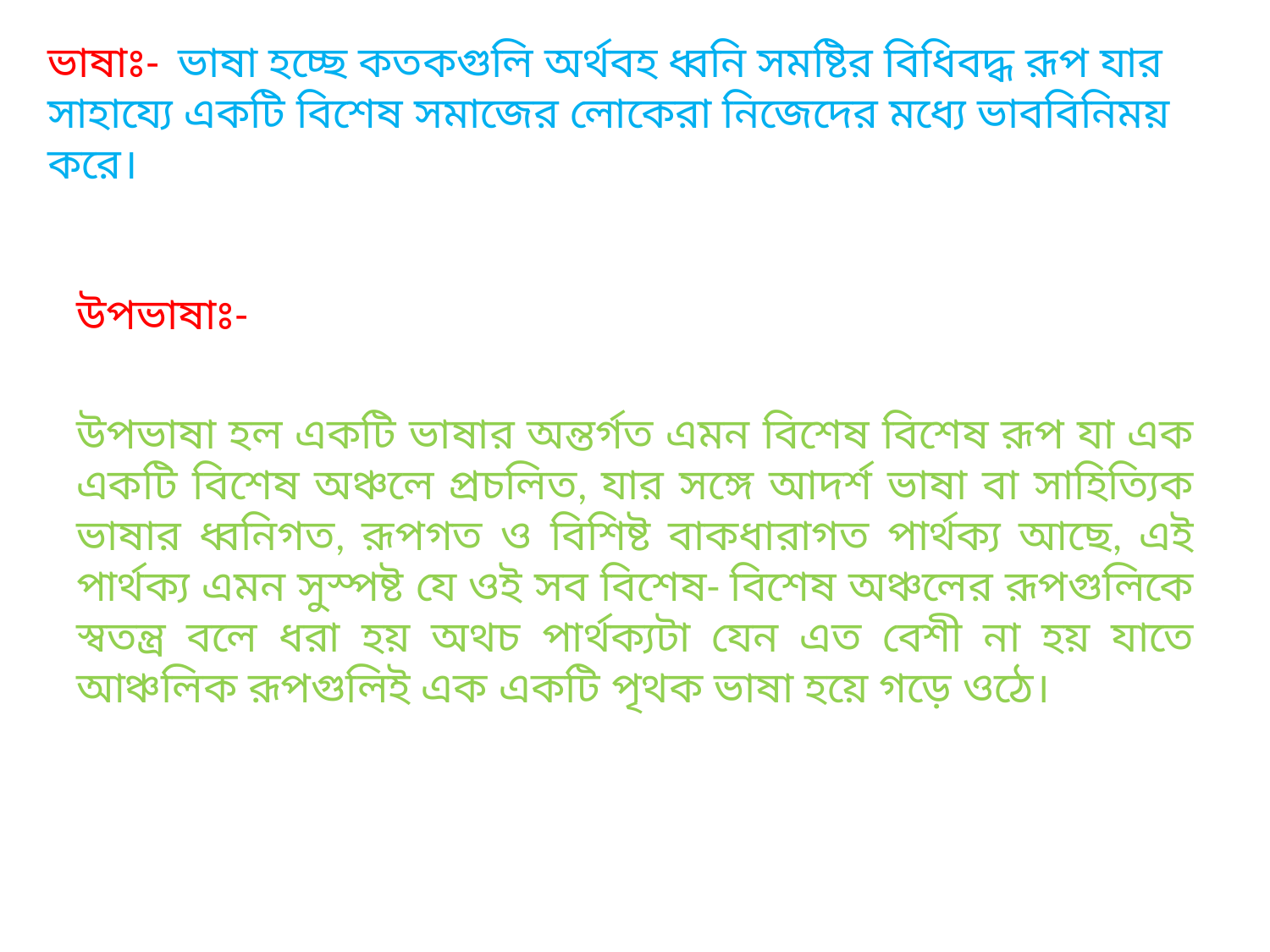

# ভাষাঃ-  ভাষা হচ্ছে কতকগুলি অর্থবহ ধ্বনি সমষ্টির বিধিবদ্ধ রূপ যার সাহায্যে একটি বিশেষ সমাজের লোকেরা নিজেদের মধ্যে ভাববিনিময় করে।

উপভাষাঃ-

উপভাষা হল একটি ভাষার অন্তর্গত এমন বিশেষ বিশেষ রূপ যা এক একটি বিশেষ অঞ্চলে প্রচলিত, যার সঙ্গে আদর্শ ভাষা বা সাহিত্যিক ভাষার ধ্বনিগত, রূপগত ও বিশিষ্ট বাকধারাগত পার্থক্য আছে, এই পার্থক্য এমন সুস্পষ্ট যে ওই সব বিশেষ- বিশেষ অঞ্চলের রূপগুলিকে স্বতন্ত্র বলে ধরা হয় অথচ পার্থক্যটা যেন এত বেশী না হয় যাতে আঞ্চলিক রূপগুলিই এক একটি পৃথক ভাষা হয়ে গড়ে ওঠে।